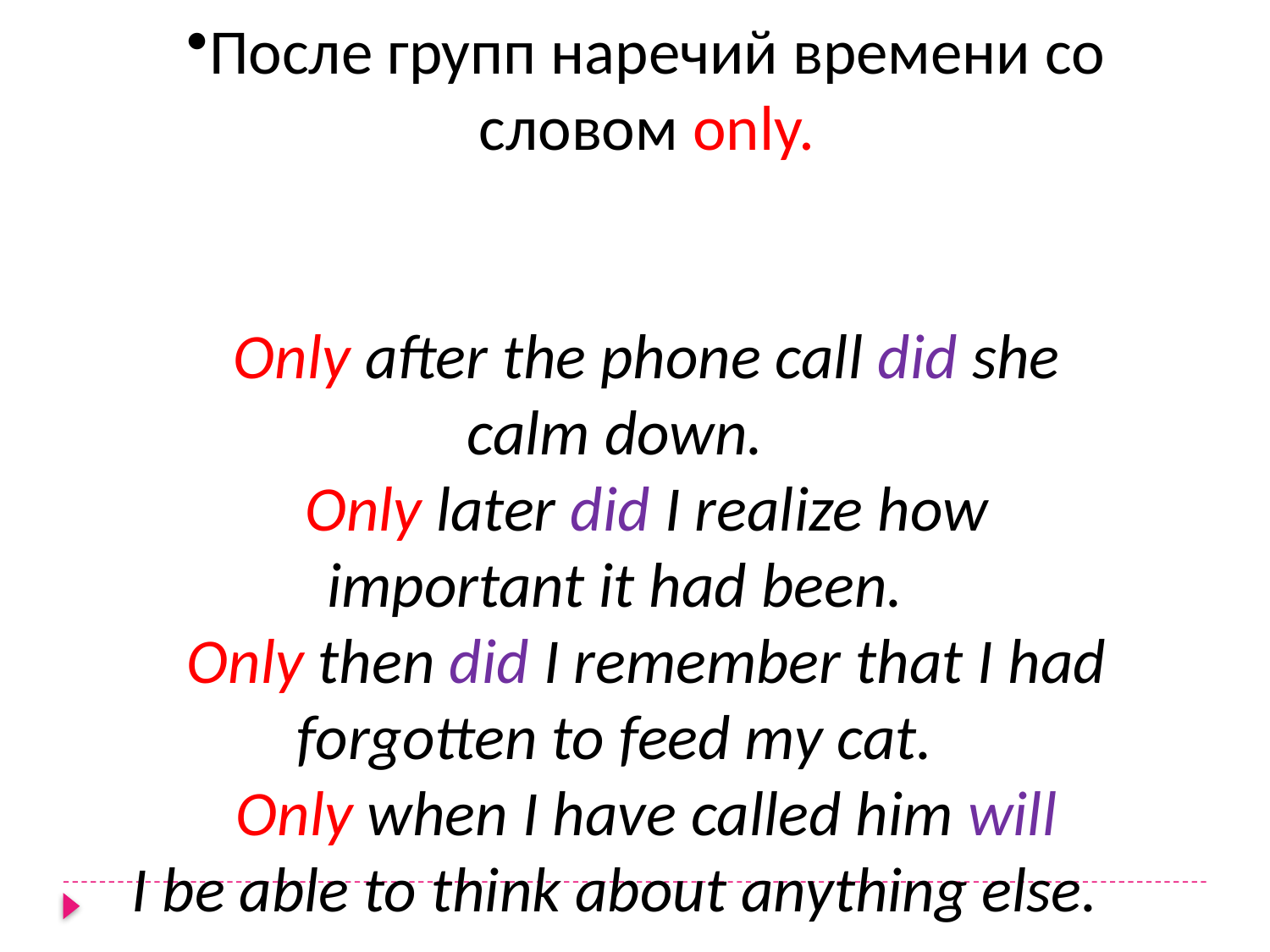

После групп наречий времени со словом only.
Only after the phone call did she calm down.
Only later did I realize how important it had been.
Only then did I remember that I had forgotten to feed my cat.
Only when I have called him will I be able to think about anything else.